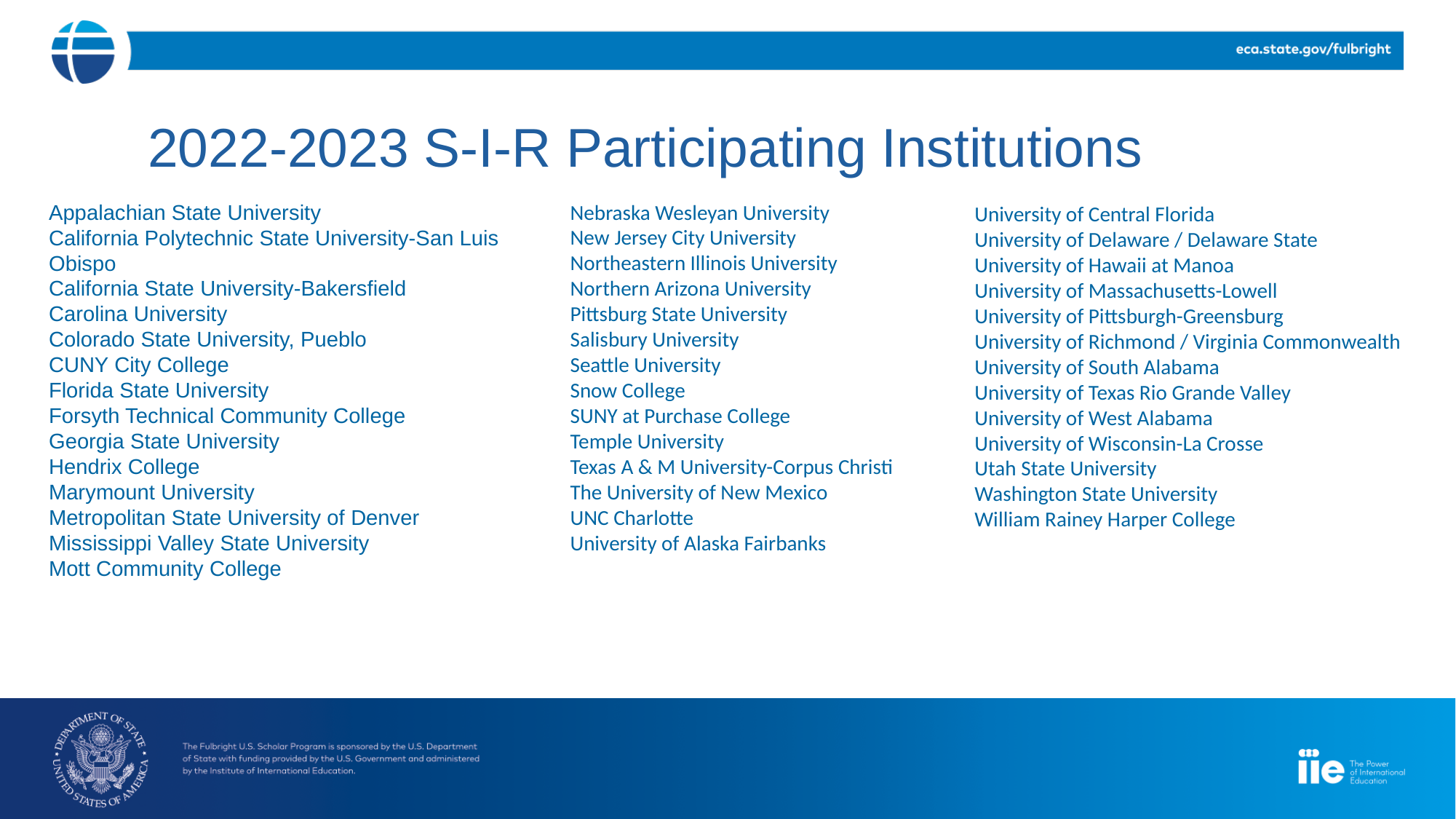

# 2022-2023 S-I-R Participating Institutions
Appalachian State University
California Polytechnic State University-San Luis Obispo
California State University-Bakersfield
Carolina University
Colorado State University, Pueblo
CUNY City College
Florida State University
Forsyth Technical Community College
Georgia State University
Hendrix College
Marymount University
Metropolitan State University of Denver
Mississippi Valley State University
Mott Community College

Nebraska Wesleyan University
New Jersey City University
Northeastern Illinois University
Northern Arizona University
Pittsburg State University
Salisbury University
Seattle University
Snow College
SUNY at Purchase College
Temple University
Texas A & M University-Corpus Christi
The University of New Mexico
UNC Charlotte
University of Alaska Fairbanks

University of Central Florida
University of Delaware / Delaware State
University of Hawaii at Manoa
University of Massachusetts-Lowell
University of Pittsburgh-Greensburg
University of Richmond / Virginia Commonwealth
University of South Alabama
University of Texas Rio Grande Valley
University of West Alabama
University of Wisconsin-La Crosse
Utah State University
Washington State University
William Rainey Harper College